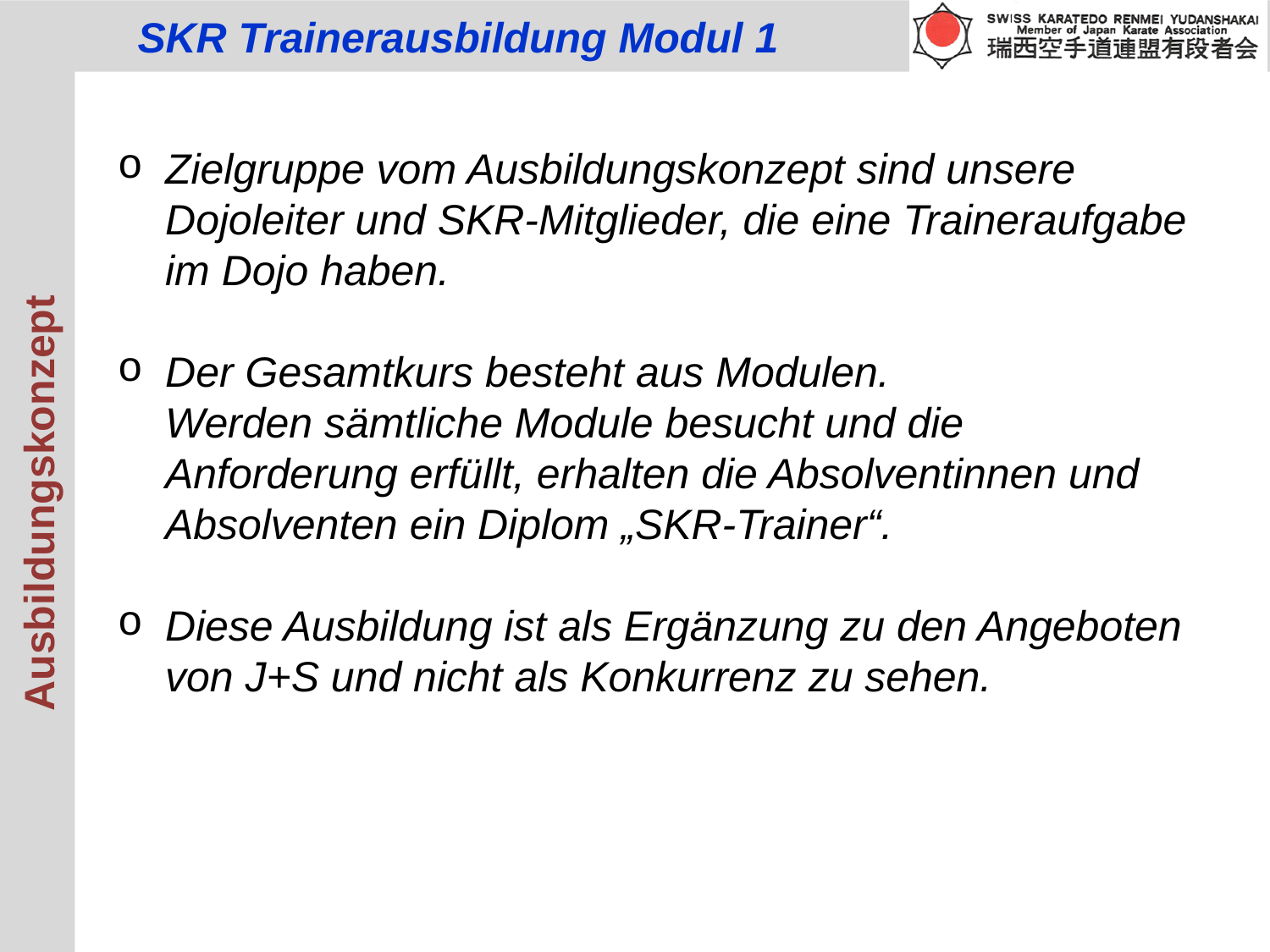

Zielgruppe vom Ausbildungskonzept sind unsere Dojoleiter und SKR-Mitglieder, die eine Traineraufgabe im Dojo haben.
Der Gesamtkurs besteht aus Modulen.
Werden sämtliche Module besucht und die
Anforderung erfüllt, erhalten die Absolventinnen und Absolventen ein Diplom „SKR-Trainer“.
Diese Ausbildung ist als Ergänzung zu den Angeboten von J+S und nicht als Konkurrenz zu sehen.

 Ausbildungskonzept